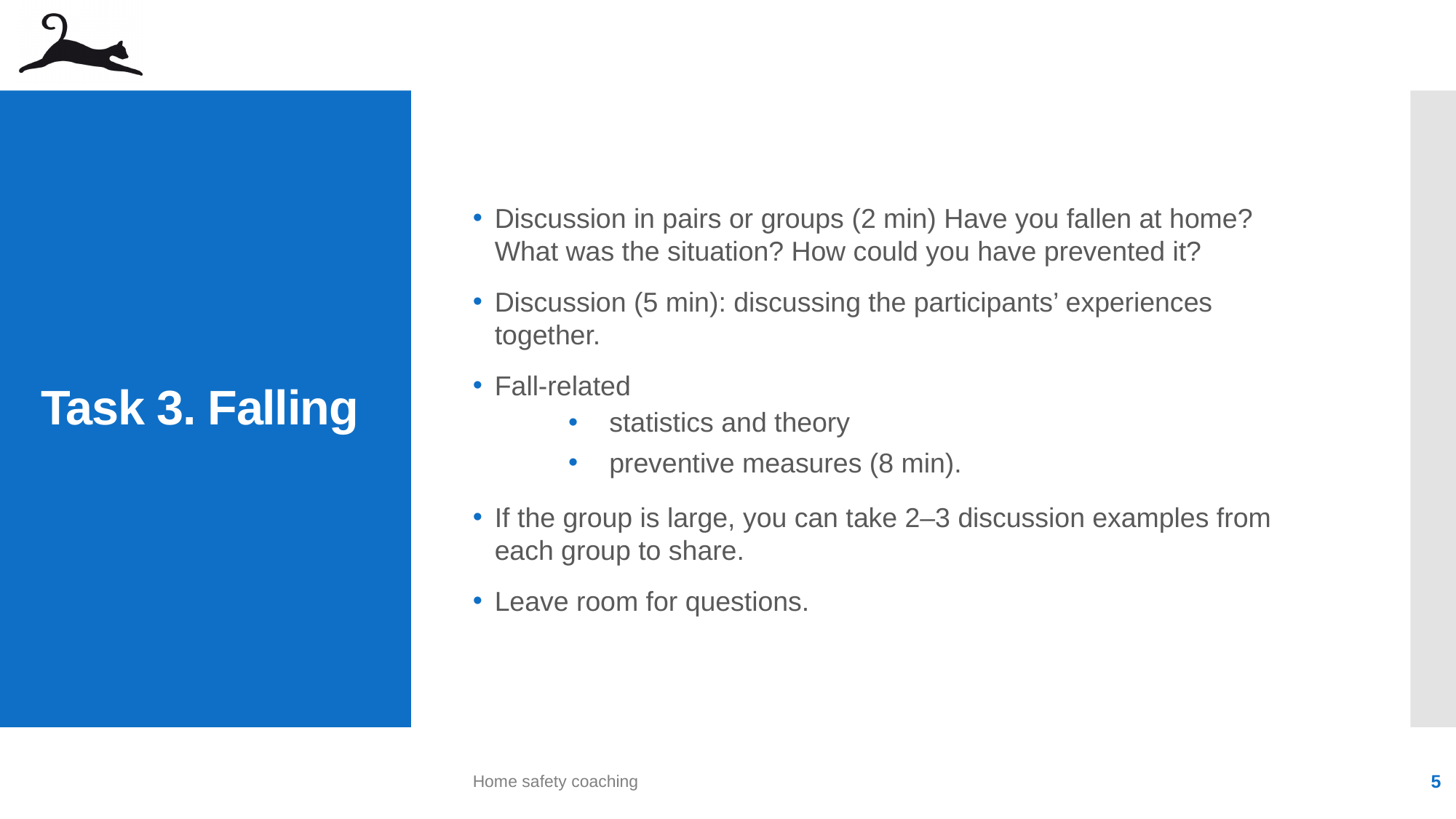

Discussion in pairs or groups (2 min) Have you fallen at home? What was the situation? How could you have prevented it?
Discussion (5 min): discussing the participants’ experiences together.
Fall-related
statistics and theory
preventive measures (8 min).
If the group is large, you can take 2–3 discussion examples from each group to share.
Leave room for questions.
# Task 3. Falling
Home safety coaching
5